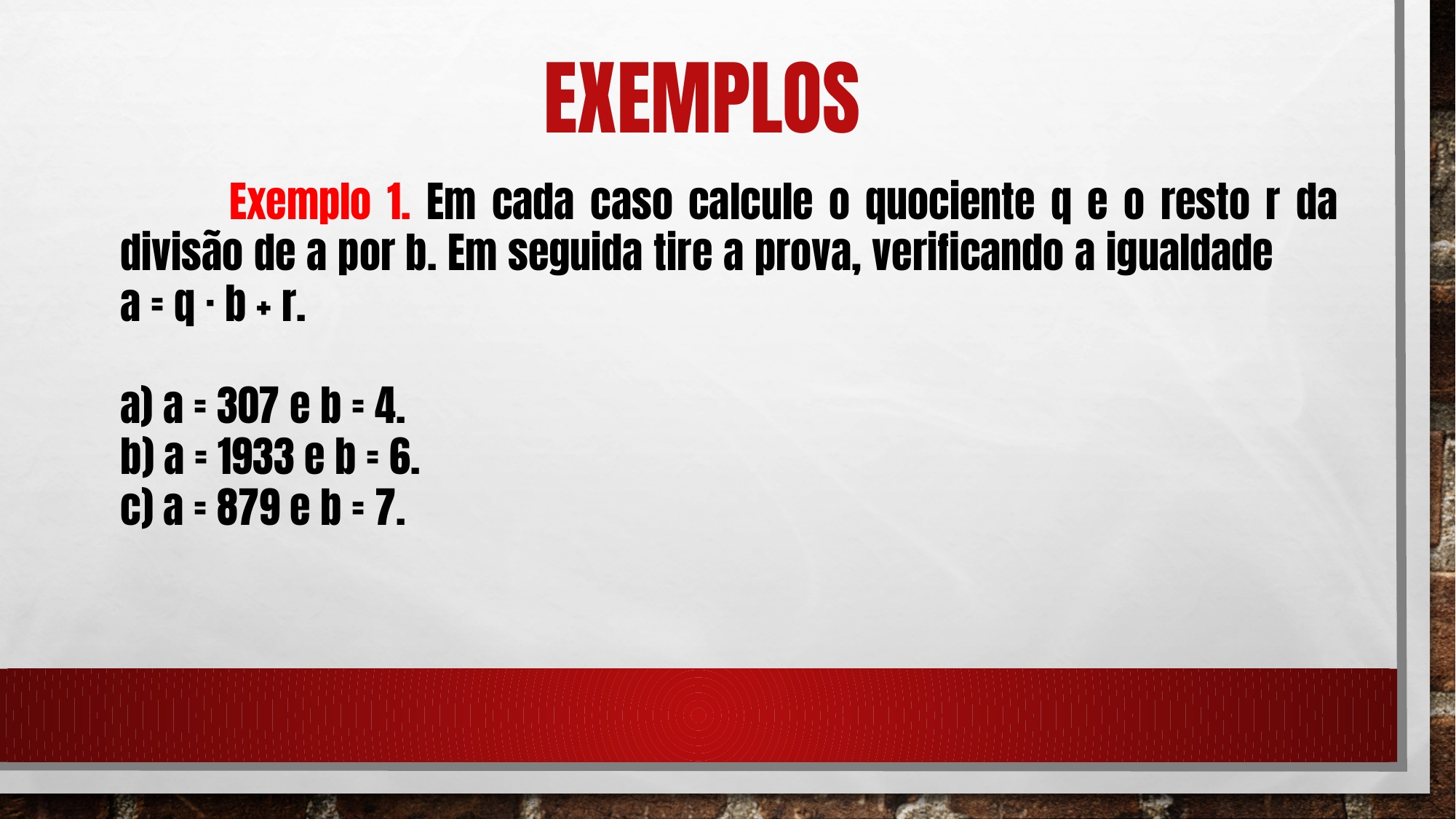

# Exemplos
	Exemplo 1. Em cada caso calcule o quociente q e o resto r da divisão de a por b. Em seguida tire a prova, verificando a igualdade       a = q · b + r.

a) a = 307 e b = 4.
b) a = 1933 e b = 6.
c) a = 879 e b = 7.